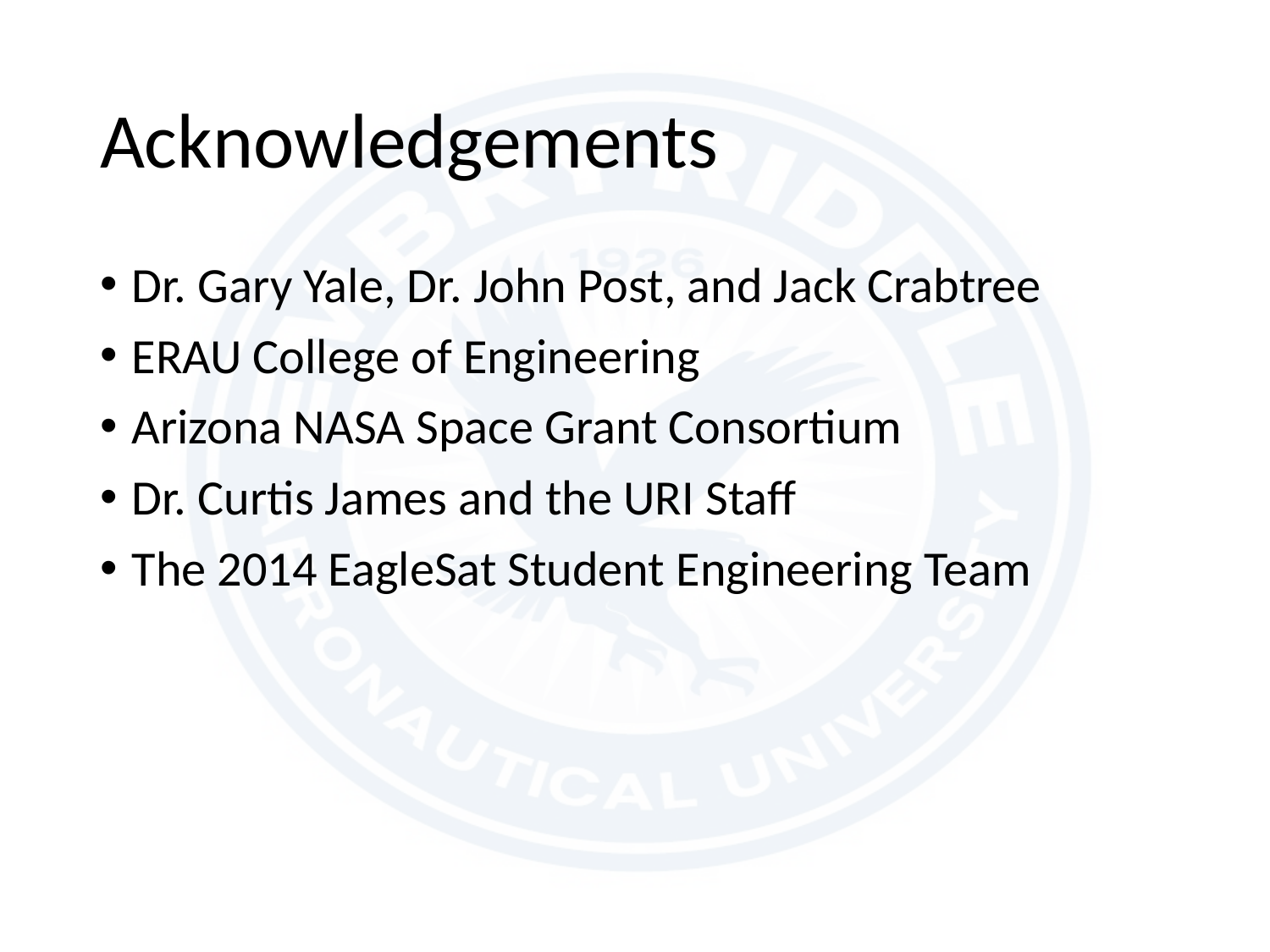

# Acknowledgements
Dr. Gary Yale, Dr. John Post, and Jack Crabtree
ERAU College of Engineering
Arizona NASA Space Grant Consortium
Dr. Curtis James and the URI Staff
The 2014 EagleSat Student Engineering Team